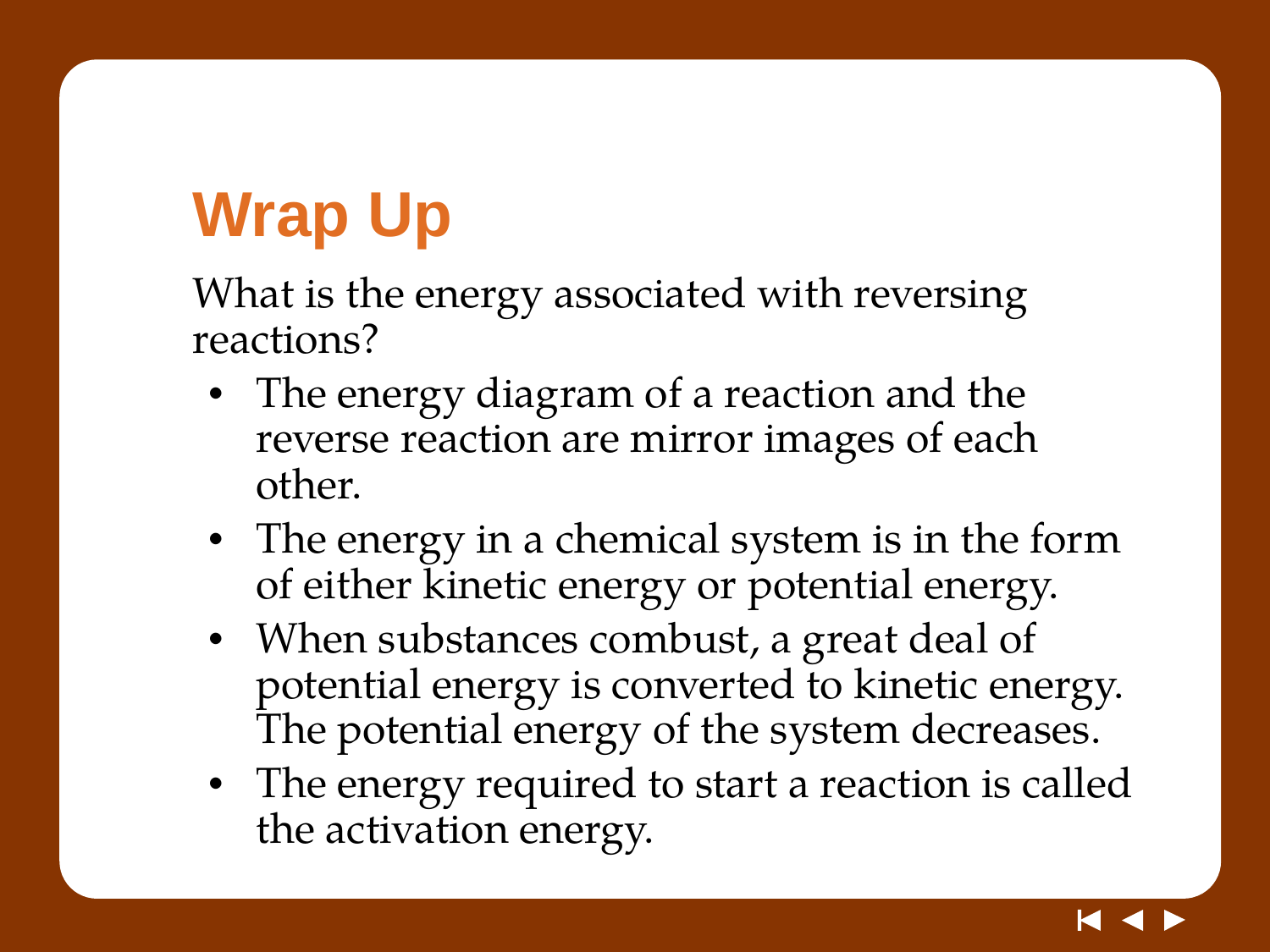

# Wrap Up
What is the energy associated with reversing reactions?
The energy diagram of a reaction and the reverse reaction are mirror images of each other.
The energy in a chemical system is in the form of either kinetic energy or potential energy.
When substances combust, a great deal of potential energy is converted to kinetic energy. The potential energy of the system decreases.
The energy required to start a reaction is called the activation energy.